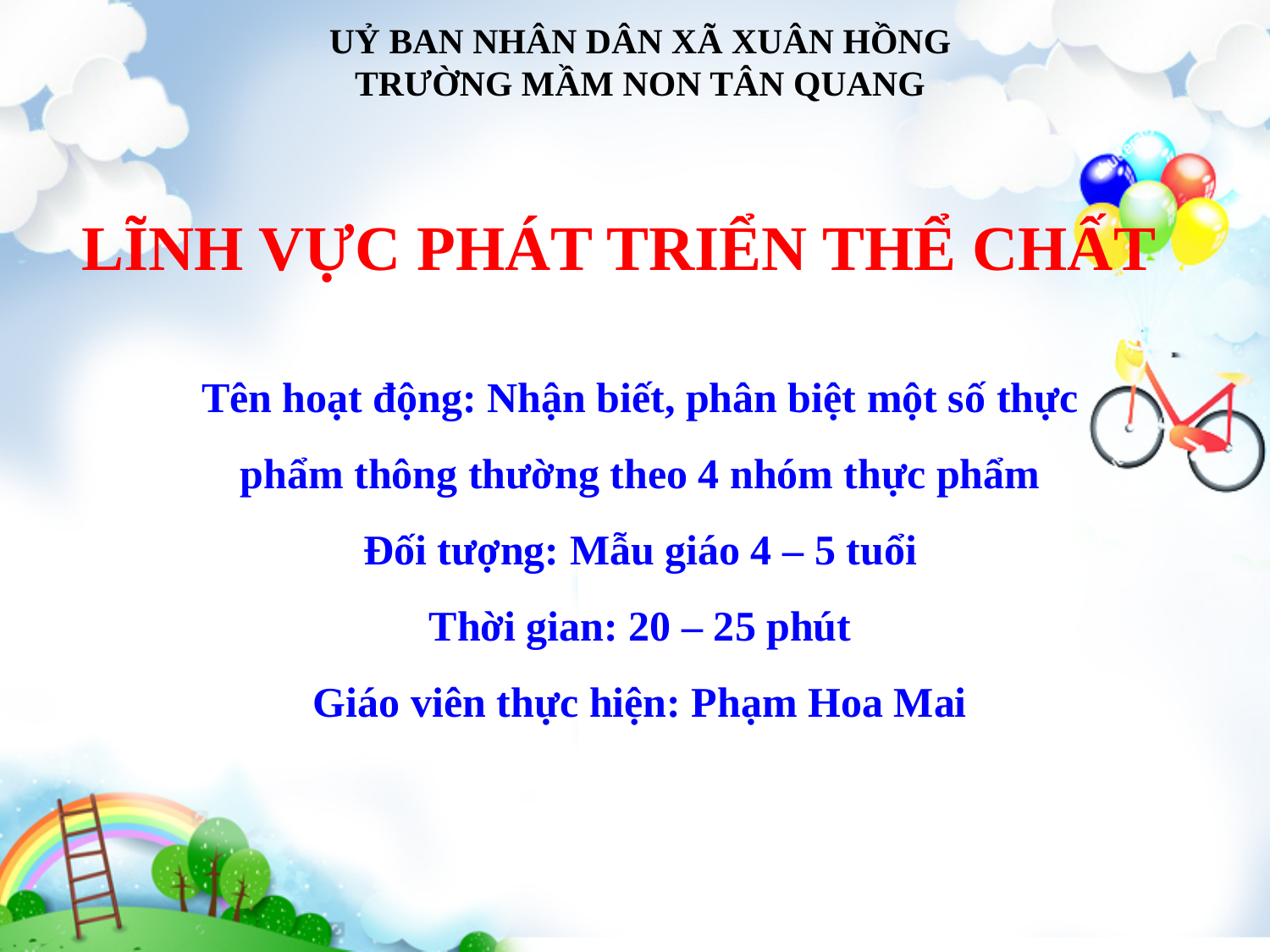

UỶ BAN NHÂN DÂN XÃ XUÂN HỒNG
TRƯỜNG MẦM NON TÂN QUANG
LĨNH VỰC PHÁT TRIỂN THỂ CHẤT
Tên hoạt động: Nhận biết, phân biệt một số thực phẩm thông thường theo 4 nhóm thực phẩm
Đối tượng: Mẫu giáo 4 – 5 tuổi
Thời gian: 20 – 25 phút
Giáo viên thực hiện: Phạm Hoa Mai